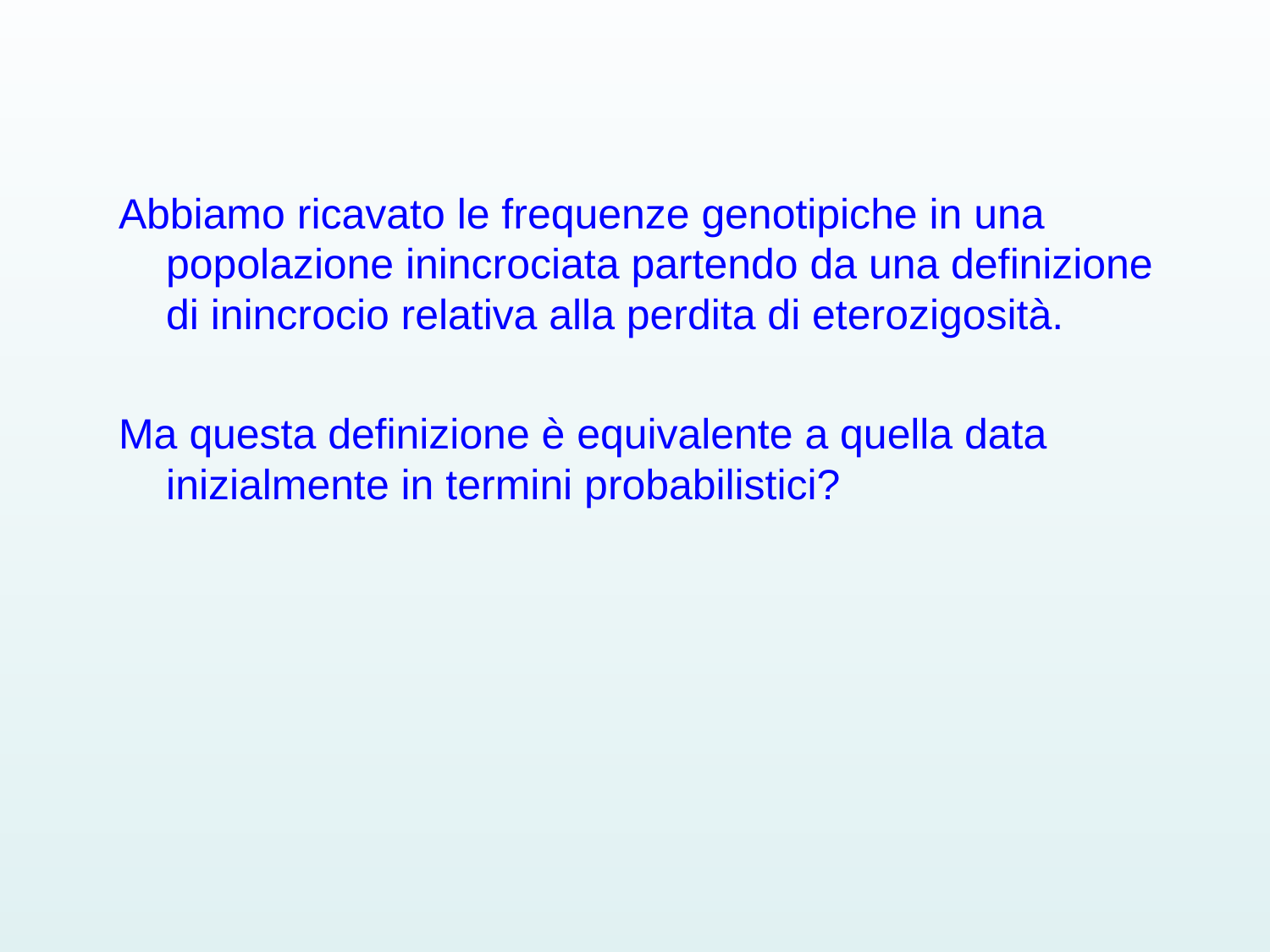

Abbiamo ricavato le frequenze genotipiche in una popolazione inincrociata partendo da una definizione di inincrocio relativa alla perdita di eterozigosità.

Ma questa definizione è equivalente a quella data inizialmente in termini probabilistici?